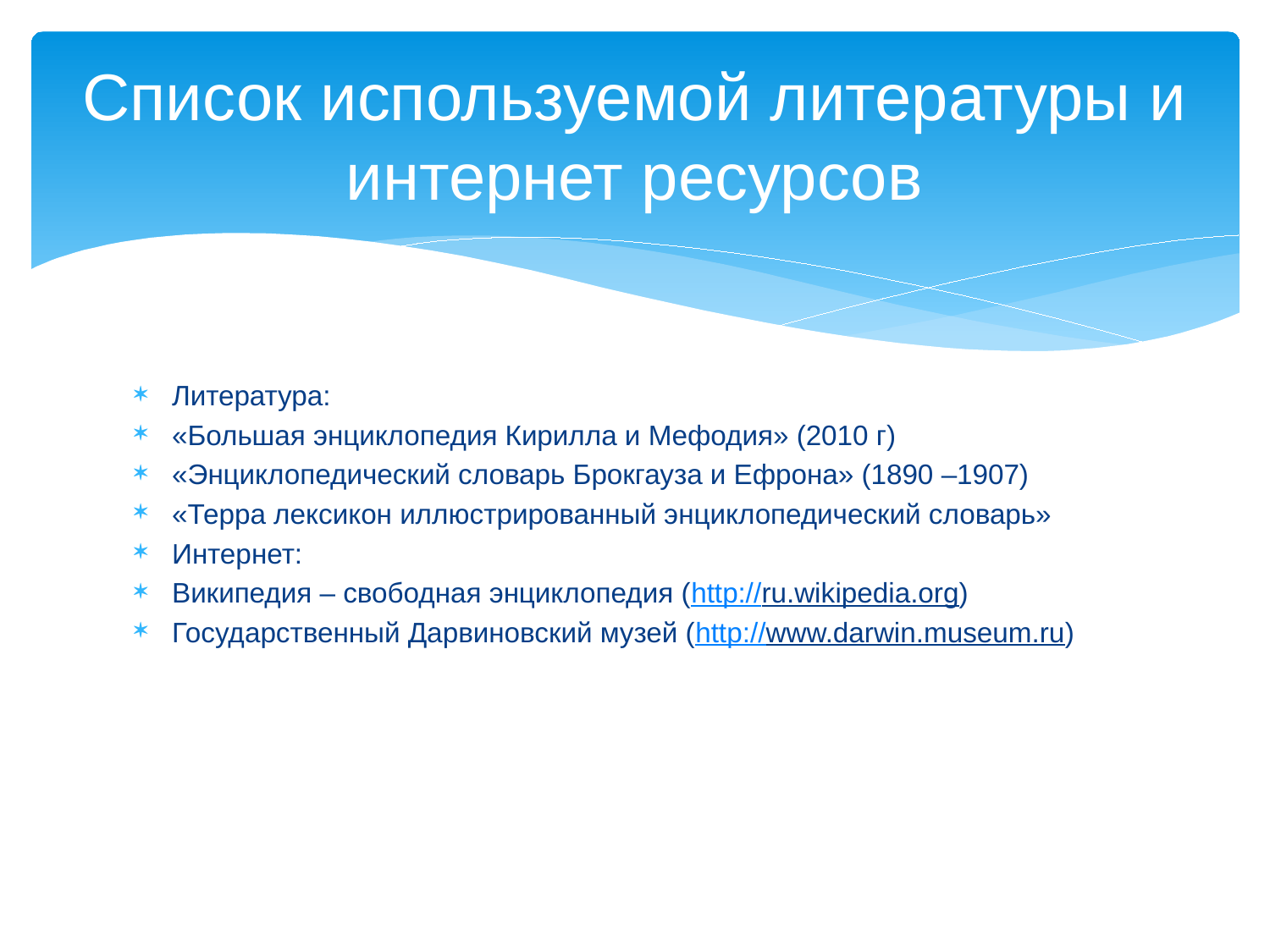

# Список используемой литературы и интернет ресурсов
Литература:
«Большая энциклопедия Кирилла и Мефодия» (2010 г)
«Энциклопедический словарь Брокгауза и Ефрона» (1890 –1907)
«Терра лексикон иллюстрированный энциклопедический словарь»
Интернет:
Википедия – свободная энциклопедия (http://ru.wikipedia.org)
Государственный Дарвиновский музей (http://www.darwin.museum.ru)